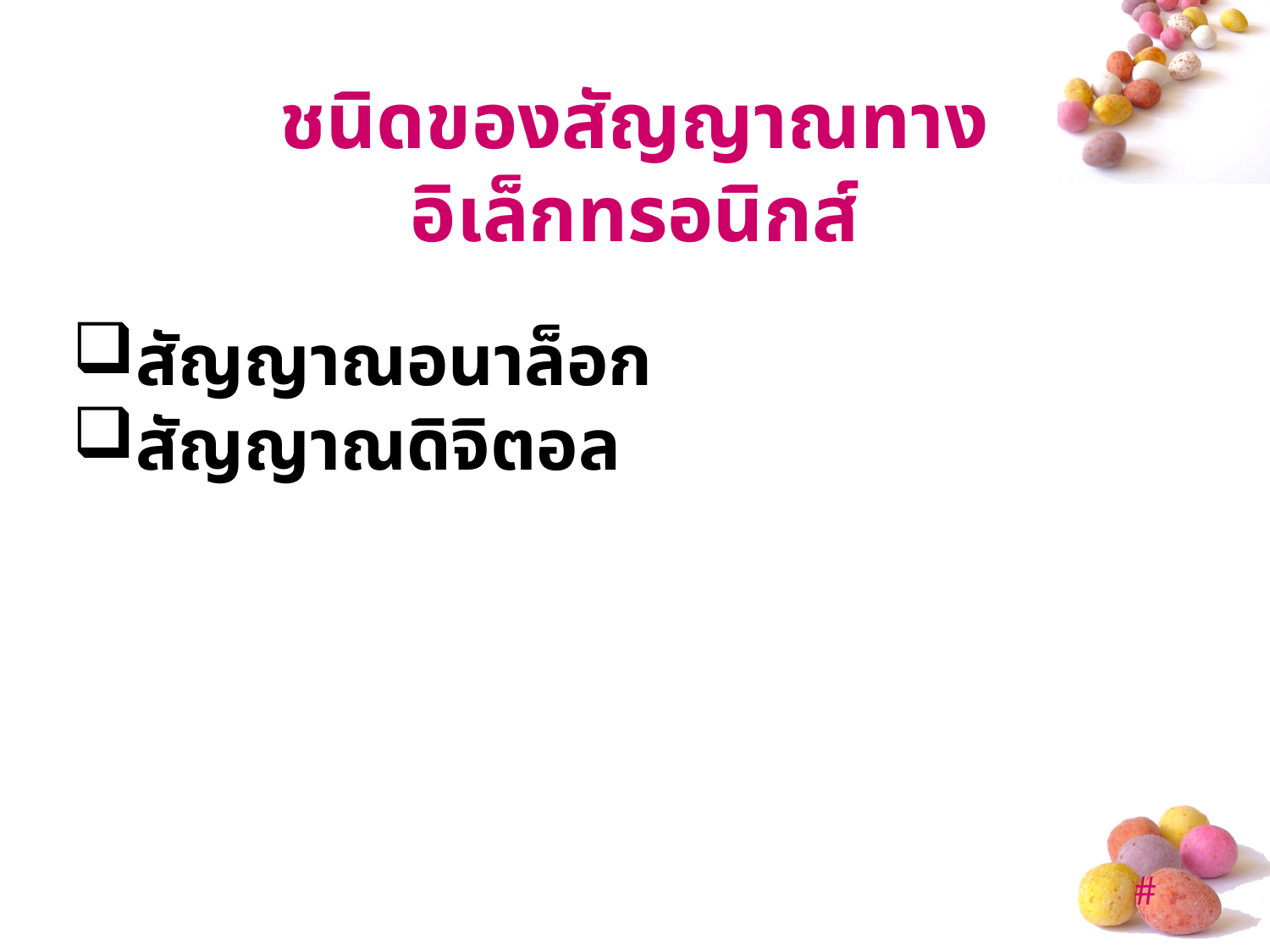

# ชนิดของสัญญาณทางอิเล็กทรอนิกส์
สัญญาณอนาล็อก
สัญญาณดิจิตอล